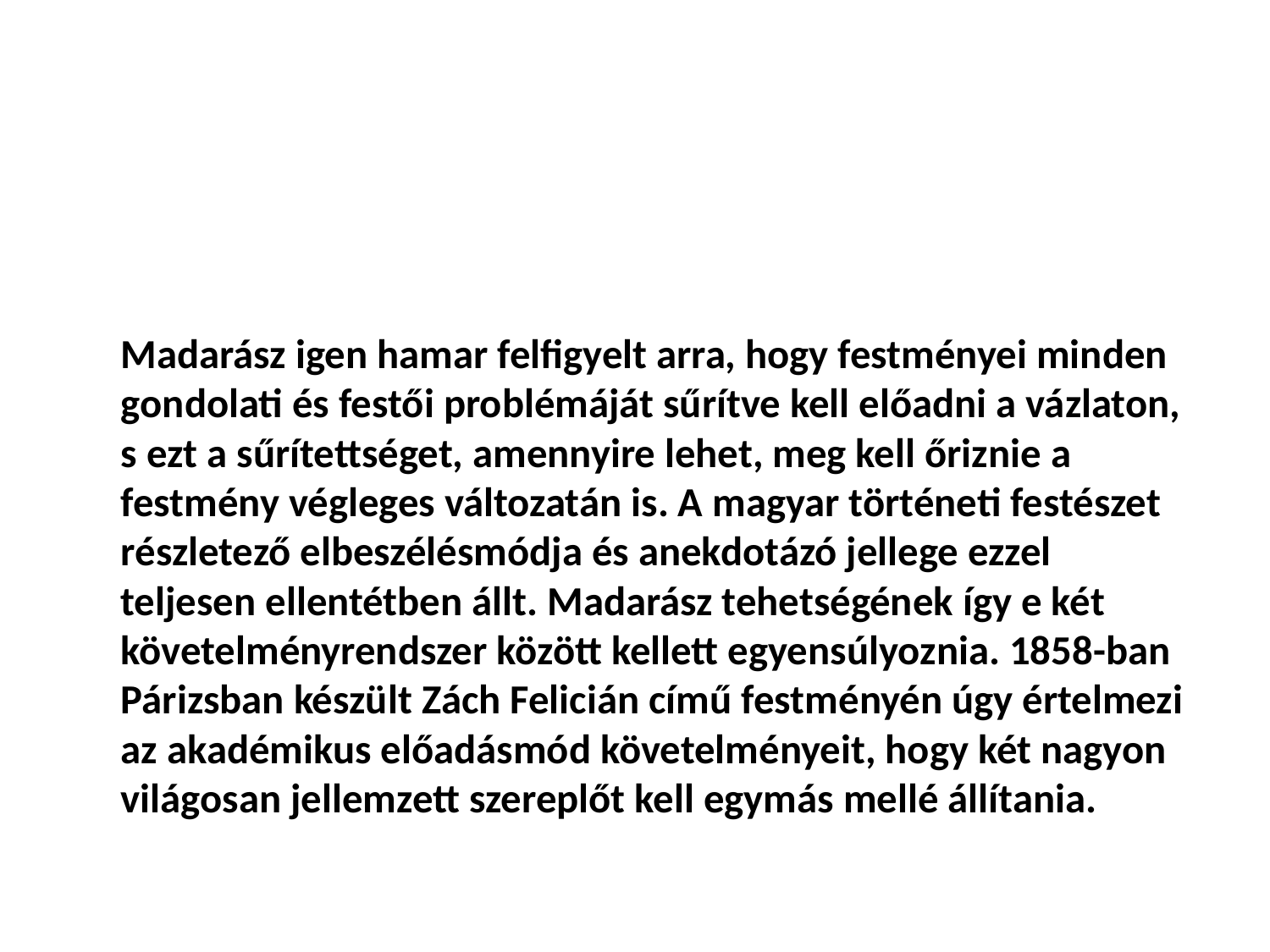

#
Madarász igen hamar felfigyelt arra, hogy festményei minden gondolati és festői problémáját sűrítve kell előadni a vázlaton, s ezt a sűrítettséget, amennyire lehet, meg kell őriznie a festmény végleges változatán is. A magyar történeti festészet részletező elbeszélésmódja és anekdotázó jellege ezzel teljesen ellentétben állt. Madarász tehetségének így e két követelményrendszer között kellett egyensúlyoznia. 1858-ban Párizsban készült Zách Felicián című festményén úgy értelmezi az akadémikus előadásmód követelményeit, hogy két nagyon világosan jellemzett szereplőt kell egymás mellé állítania.